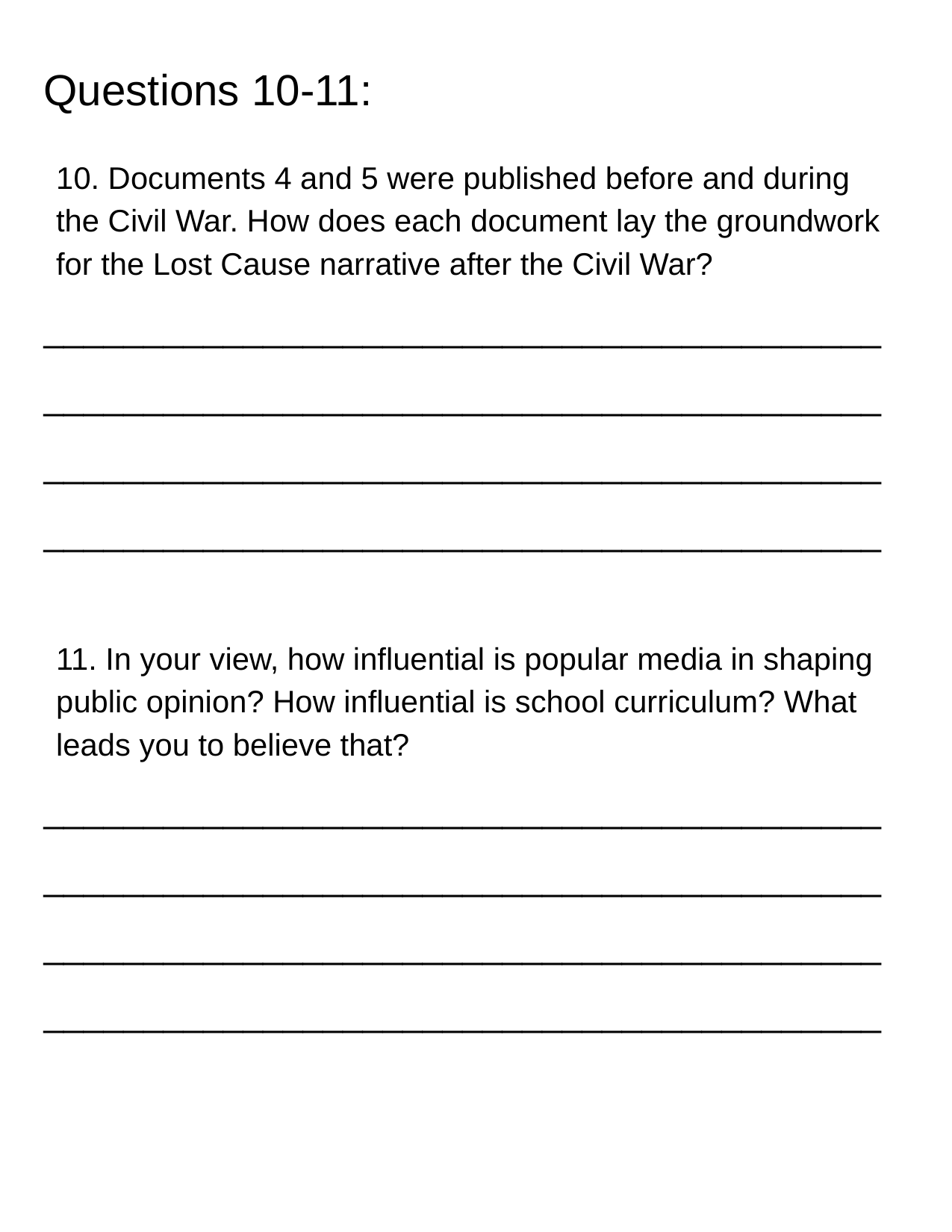

# Questions 10-11:
10. Documents 4 and 5 were published before and during the Civil War. How does each document lay the groundwork for the Lost Cause narrative after the Civil War?
__________________________________________
__________________________________________
__________________________________________
__________________________________________

11. In your view, how influential is popular media in shaping public opinion? How influential is school curriculum? What leads you to believe that?
__________________________________________
__________________________________________
__________________________________________
__________________________________________